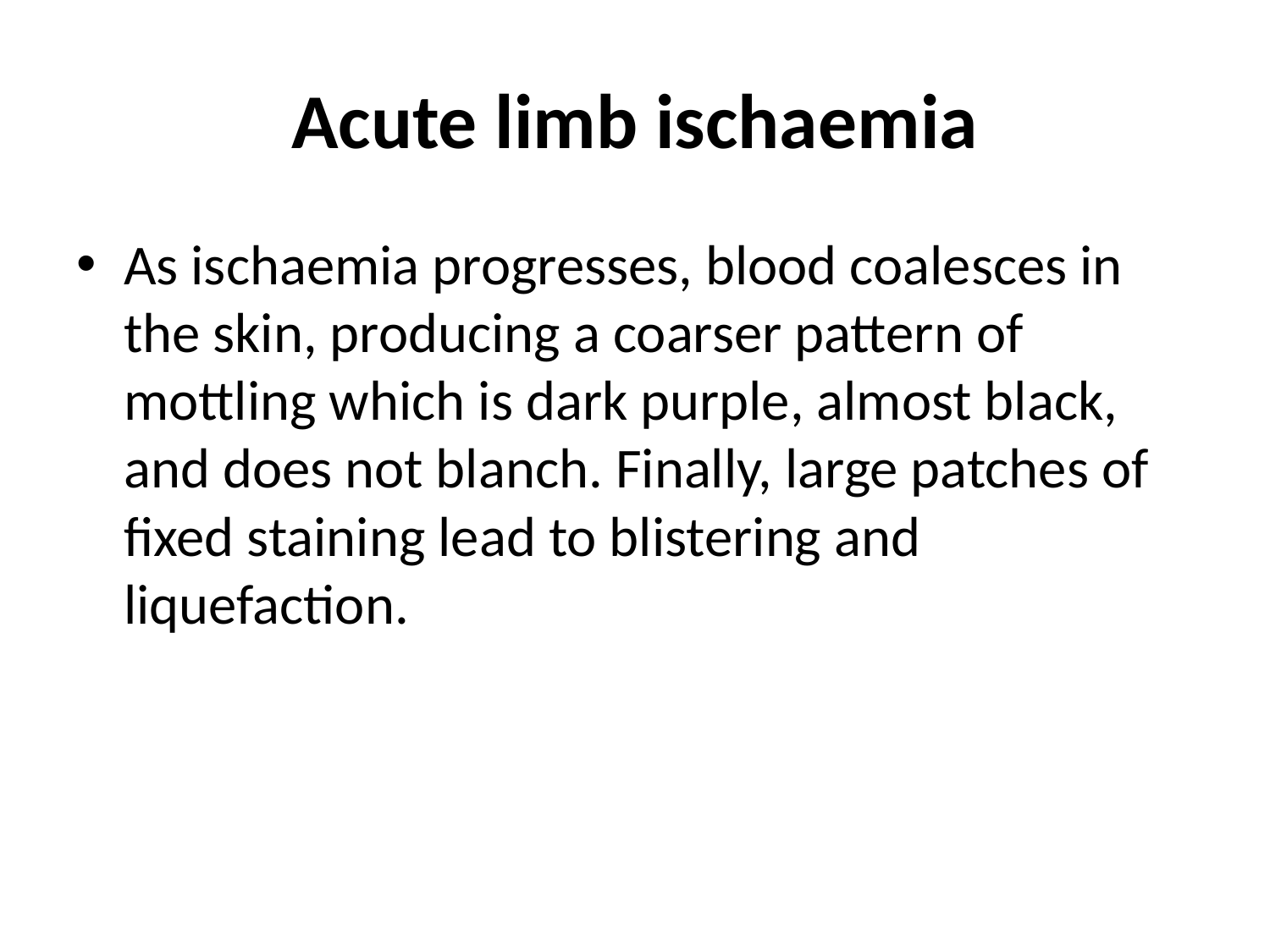

# Acute limb ischaemia
As ischaemia progresses, blood coalesces in the skin, producing a coarser pattern of mottling which is dark purple, almost black, and does not blanch. Finally, large patches of fixed staining lead to blistering and liquefaction.